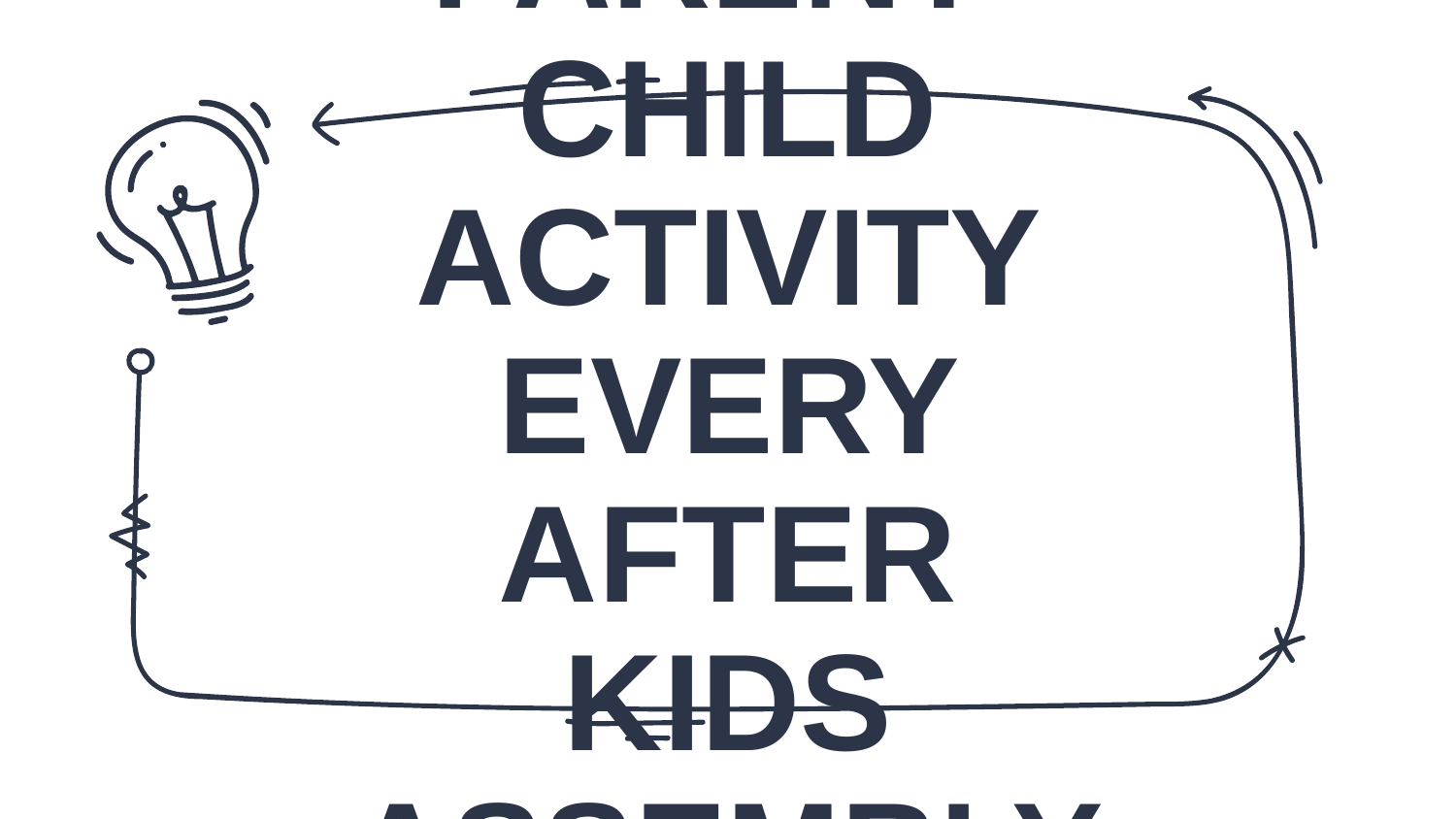

# PARENT-CHILD ACTIVITY EVERY AFTER KIDS ASSEMBLY